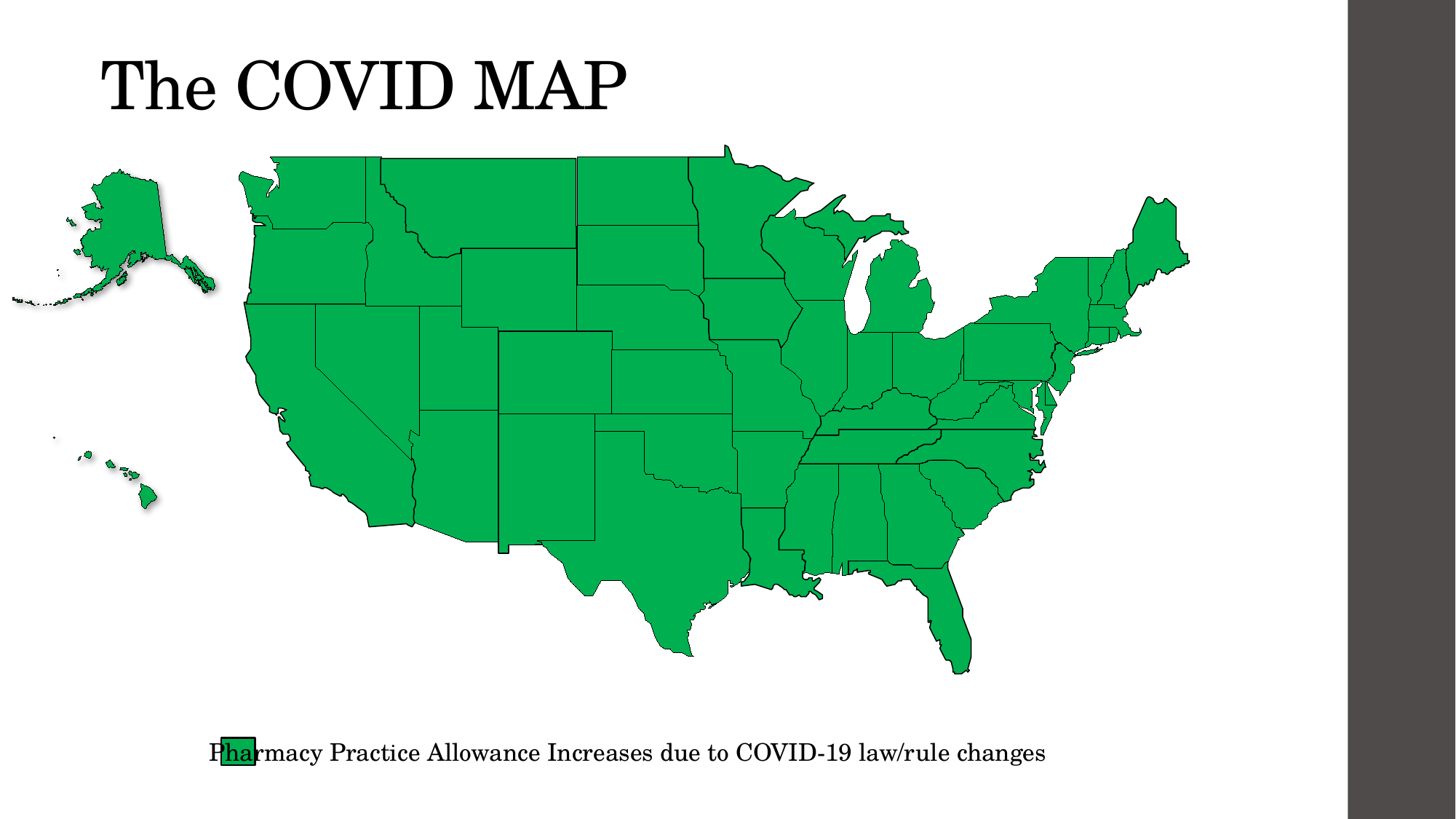

# The COVID MAP

Pharmacy Practice Allowance Increases due to COVID-19 law/rule changes